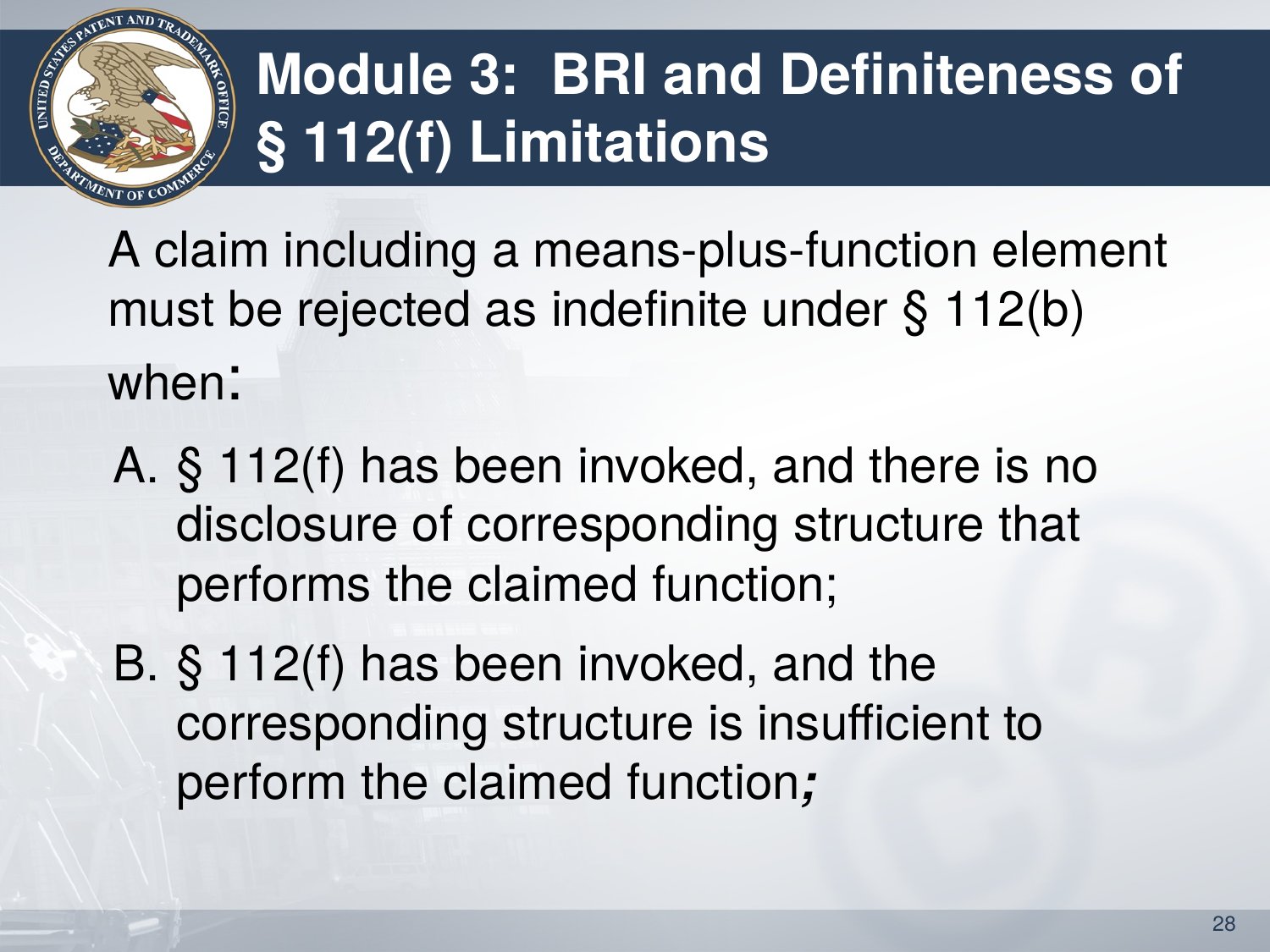

# Module 3:  BRI and Definiteness of § 112(f) Limitations
A claim including a means-plus-function element must be rejected as indefinite under § 112(b) when:
§ 112(f) has been invoked, and there is no disclosure of corresponding structure that performs the claimed function;
§ 112(f) has been invoked, and the corresponding structure is insufficient to perform the claimed function;

28